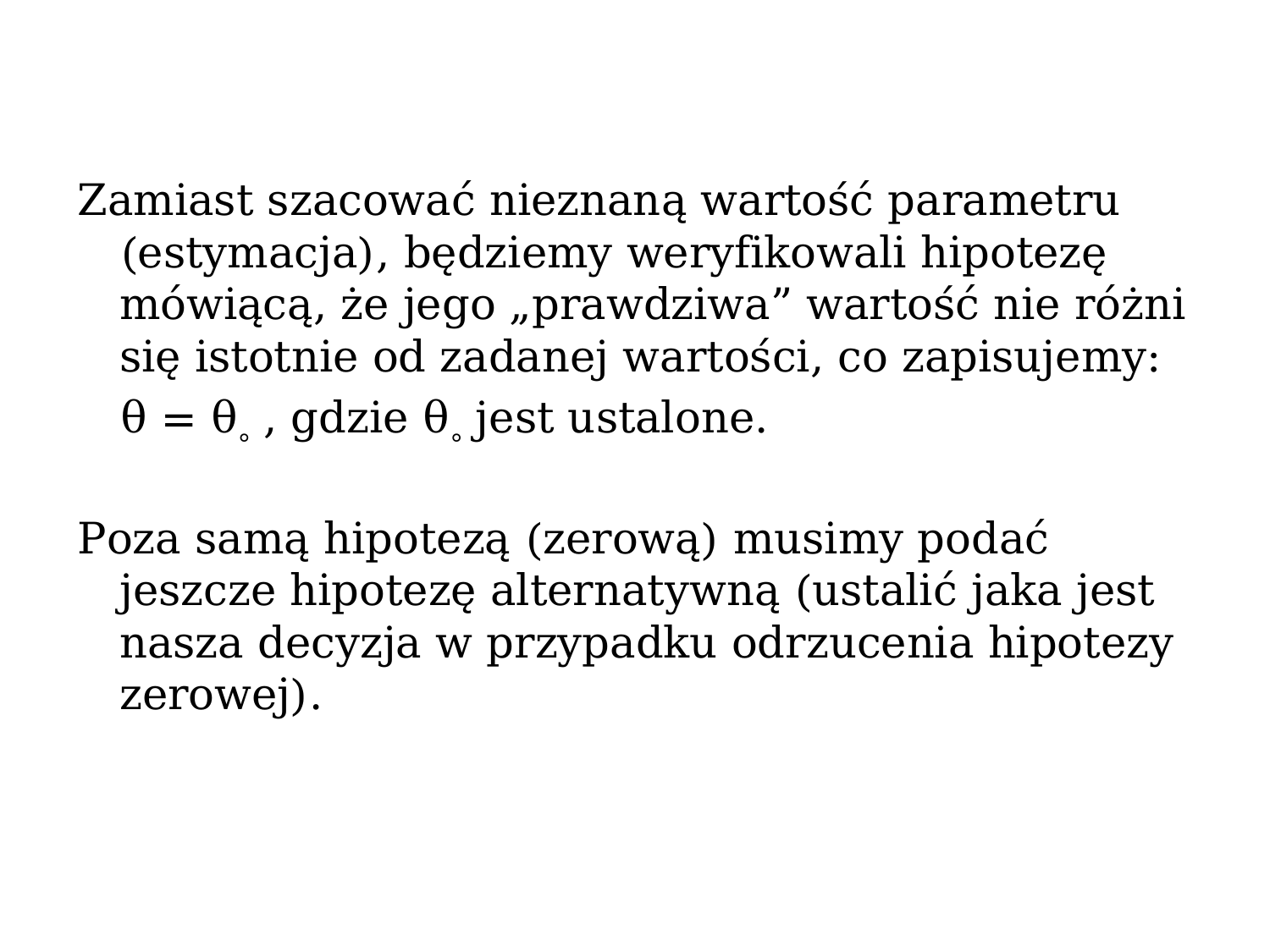

Zamiast szacować nieznaną wartość parametru (estymacja), będziemy weryfikowali hipotezę mówiącą, że jego „prawdziwa” wartość nie różni się istotnie od zadanej wartości, co zapisujemy:
	θ = θ˳ , gdzie θ˳ jest ustalone.

Poza samą hipotezą (zerową) musimy podać jeszcze hipotezę alternatywną (ustalić jaka jest nasza decyzja w przypadku odrzucenia hipotezy zerowej).